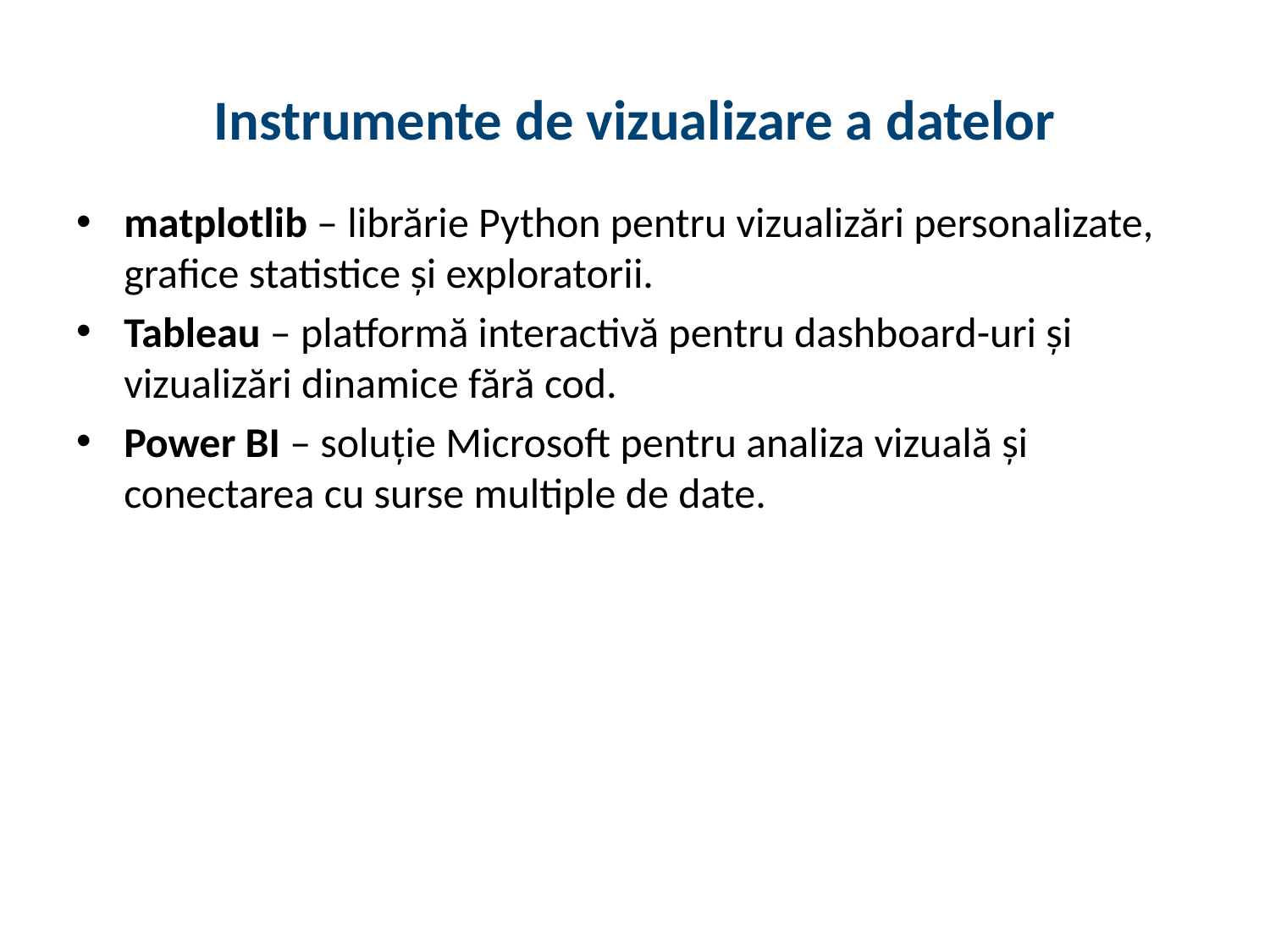

# Instrumente de vizualizare a datelor
matplotlib – librărie Python pentru vizualizări personalizate, grafice statistice și exploratorii.
Tableau – platformă interactivă pentru dashboard-uri și vizualizări dinamice fără cod.
Power BI – soluție Microsoft pentru analiza vizuală și conectarea cu surse multiple de date.